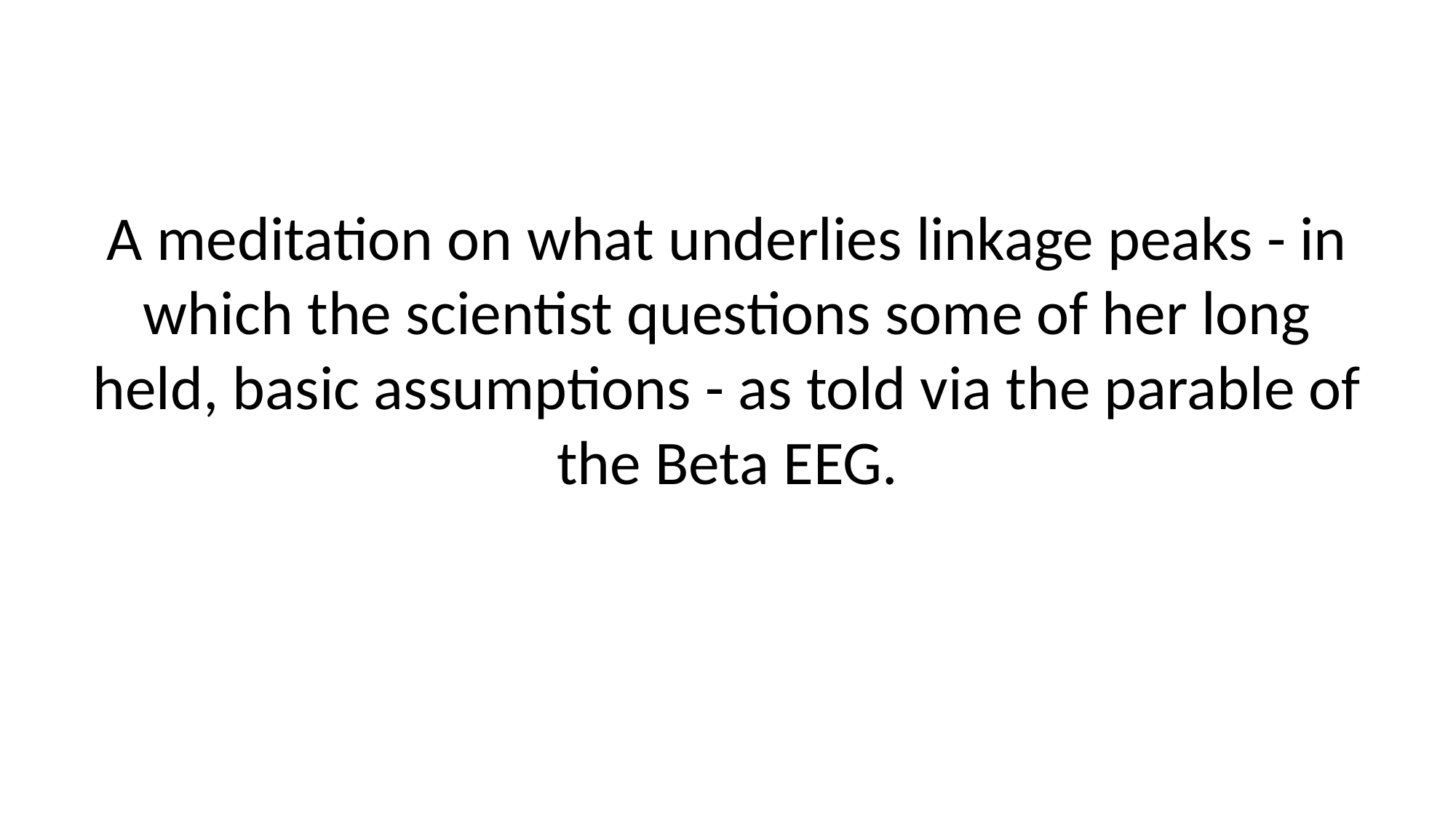

A meditation on what underlies linkage peaks - in which the scientist questions some of her long held, basic assumptions - as told via the parable of the Beta EEG.